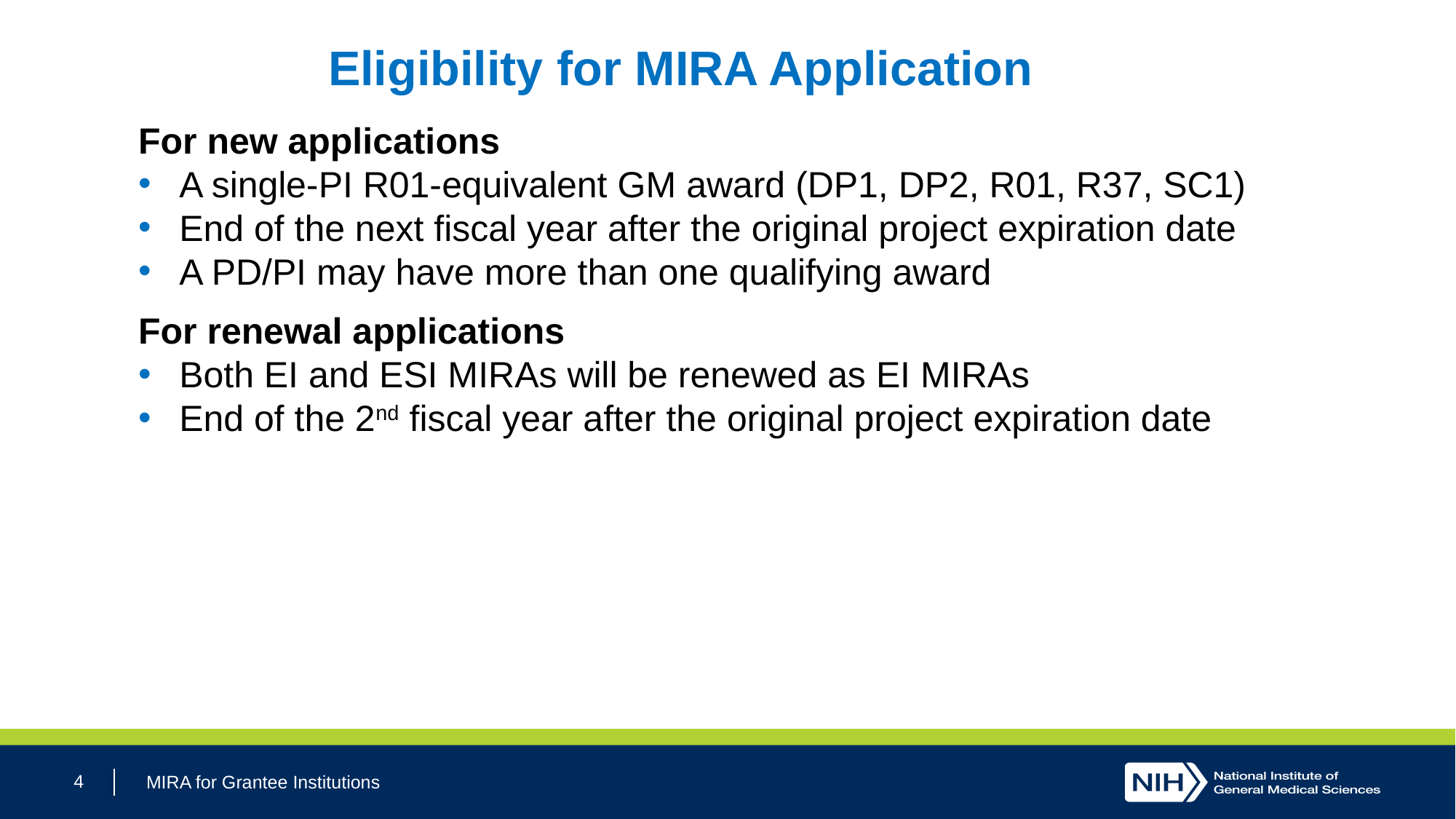

Eligibility for MIRA Application
For new applications
A single-PI R01-equivalent GM award (DP1, DP2, R01, R37, SC1)
End of the next fiscal year after the original project expiration date
A PD/PI may have more than one qualifying award
For renewal applications
Both EI and ESI MIRAs will be renewed as EI MIRAs
End of the 2nd fiscal year after the original project expiration date
4
MIRA for Grantee Institutions